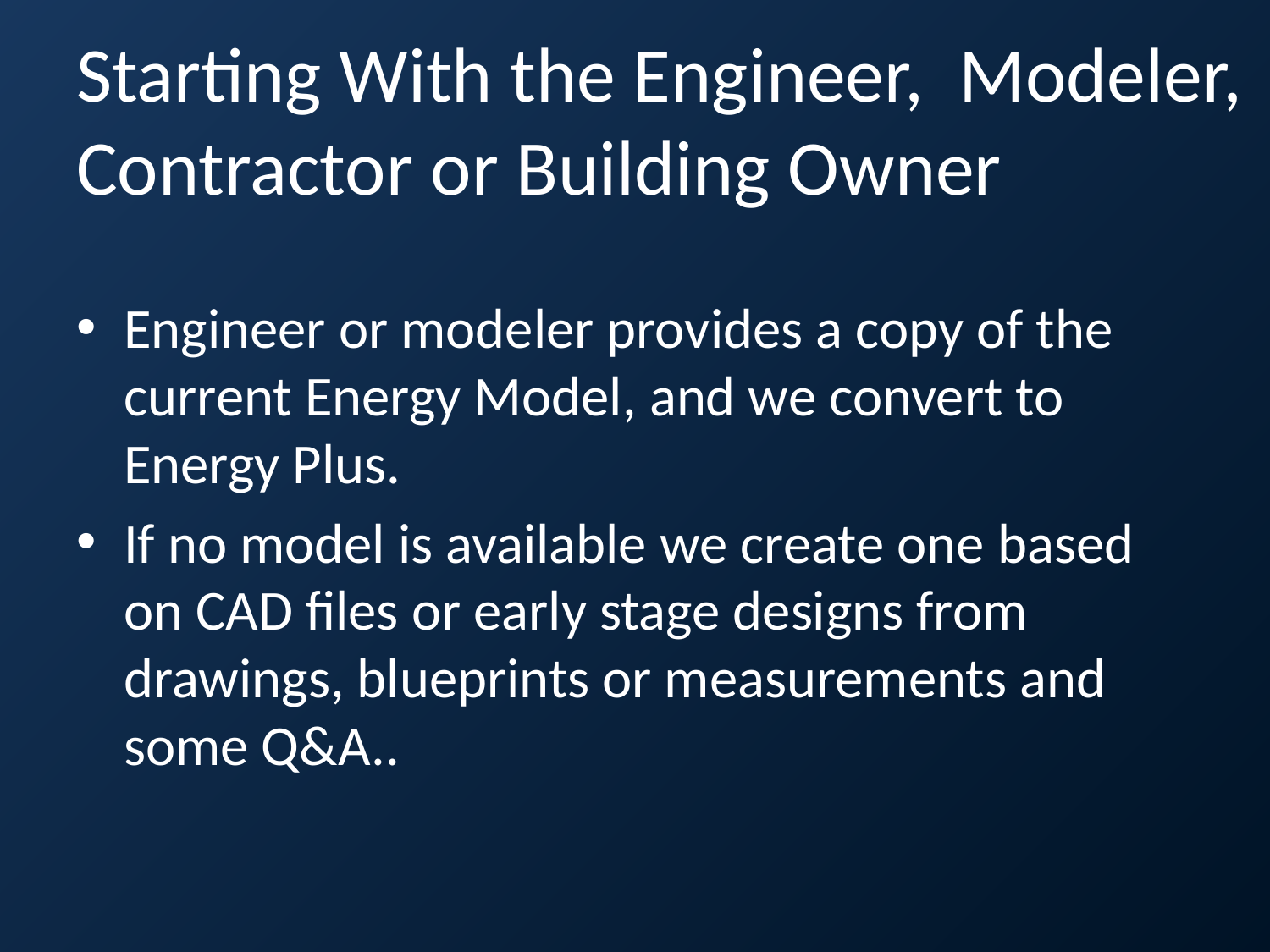

# Starting With the Engineer,  Modeler, Contractor or Building Owner
Engineer or modeler provides a copy of the current Energy Model, and we convert to Energy Plus.
If no model is available we create one based on CAD files or early stage designs from drawings, blueprints or measurements and some Q&A..